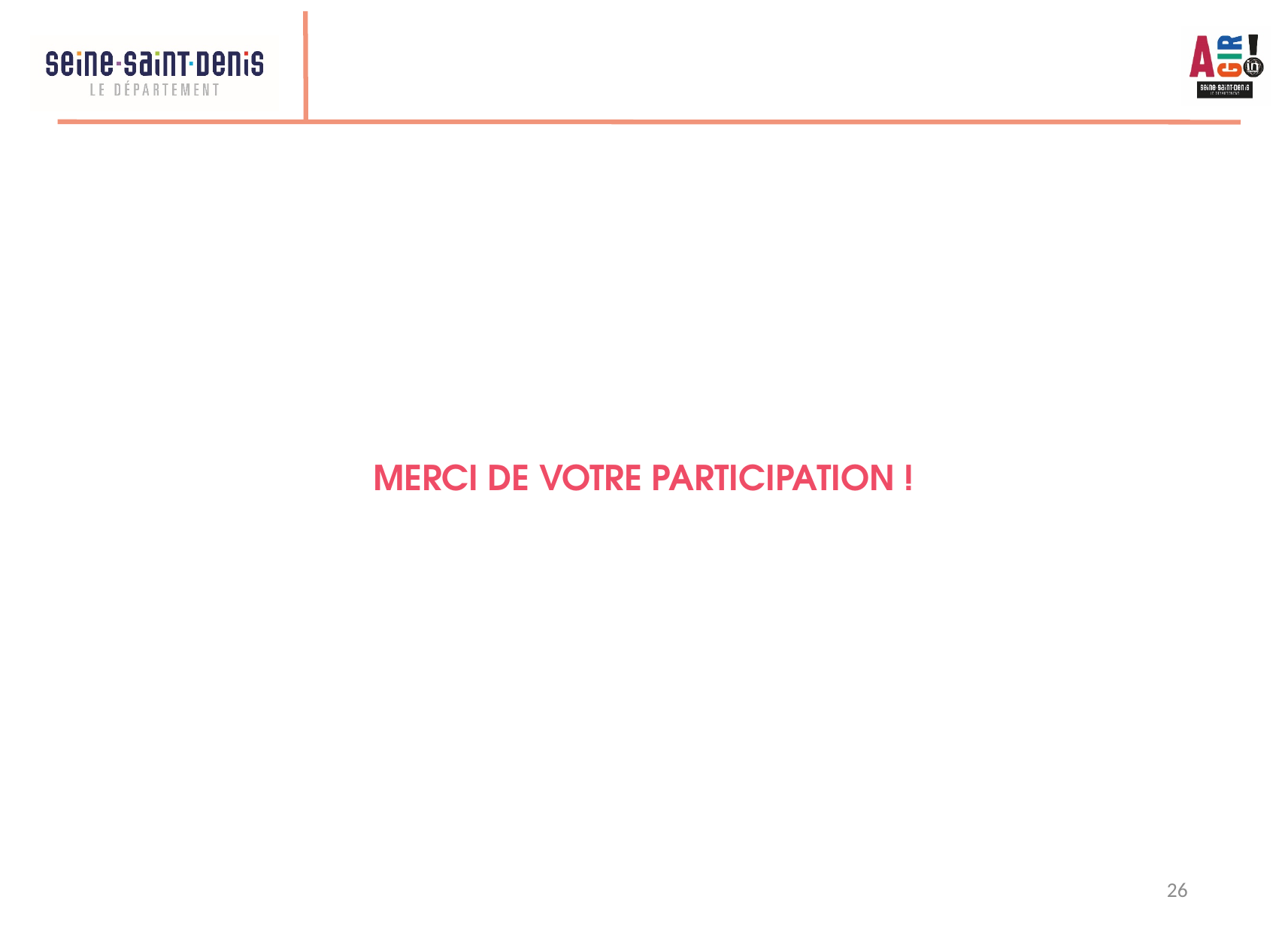

# MERCI DE VOTRE PARTICIPATION !
26